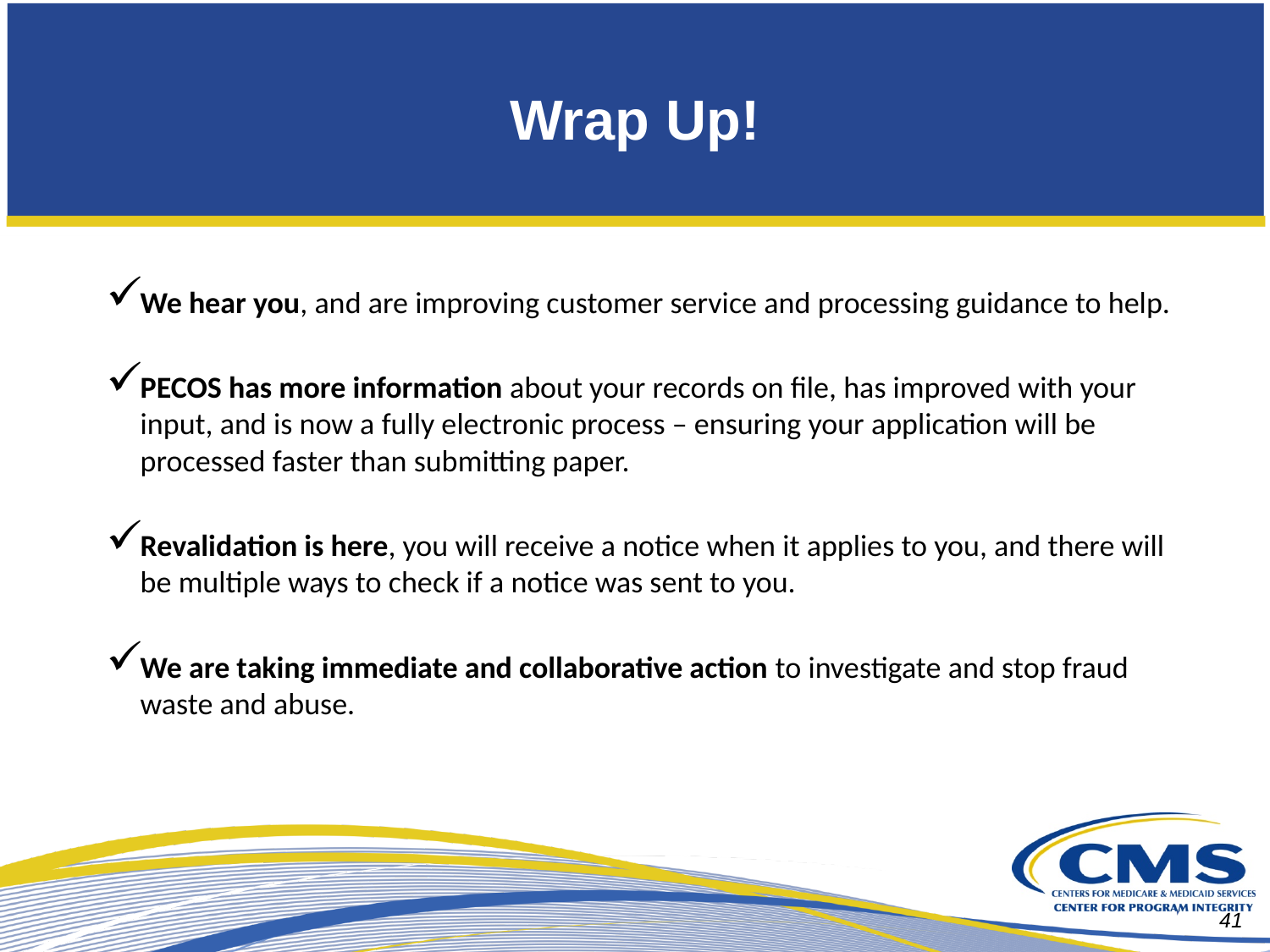

# Wrap Up!
We hear you, and are improving customer service and processing guidance to help.

PECOS has more information about your records on file, has improved with your input, and is now a fully electronic process – ensuring your application will be processed faster than submitting paper.

Revalidation is here, you will receive a notice when it applies to you, and there will be multiple ways to check if a notice was sent to you.

We are taking immediate and collaborative action to investigate and stop fraud waste and abuse.

41